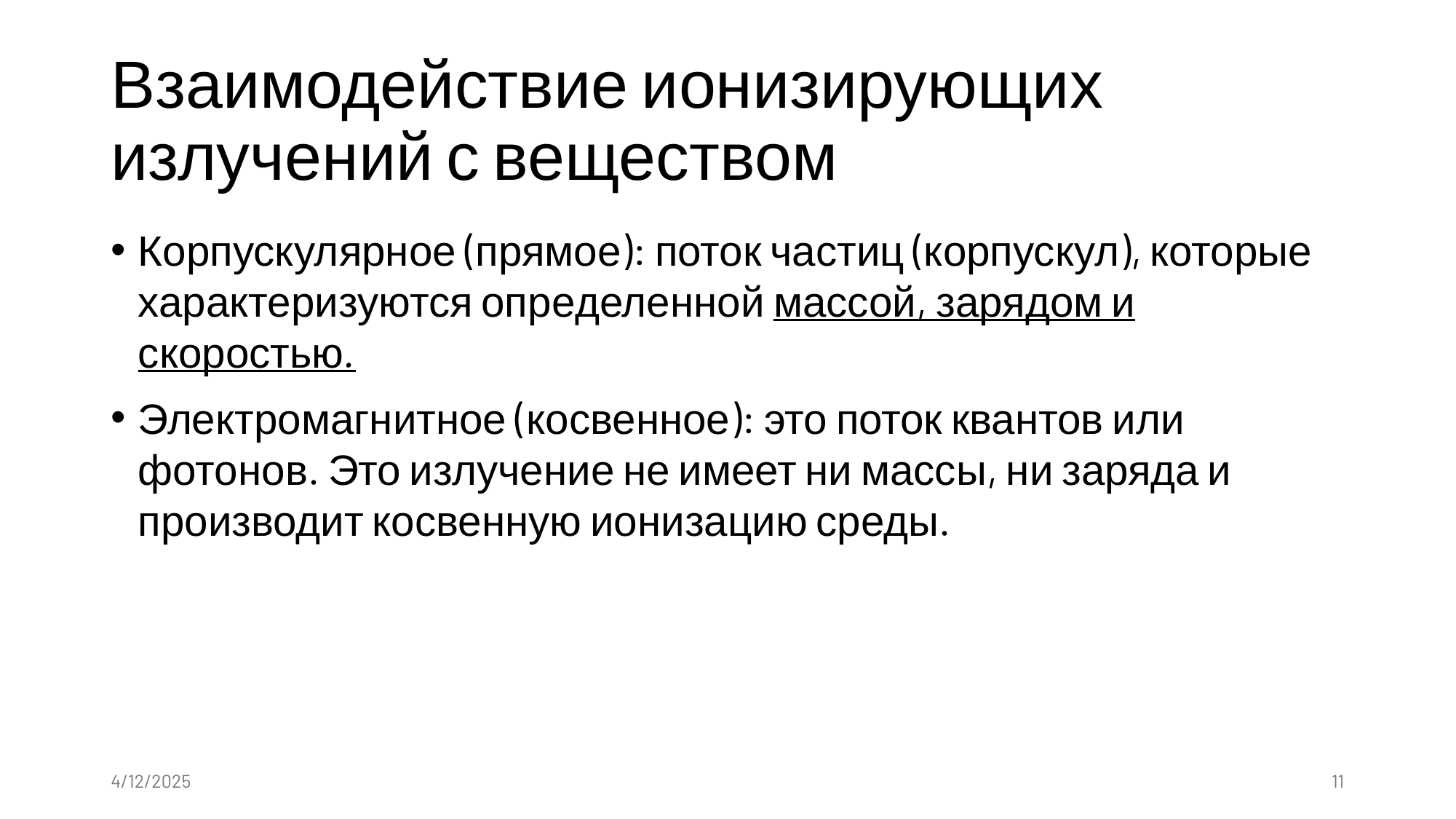

# Взаимодействие ионизирующих излучений с веществом
Корпускулярное (прямое): поток частиц (корпускул), которые характеризуются опре­деленной массой, зарядом и скоростью.
Электромагнитное (косвенное): это поток квантов или фотонов. Это излучение не имеет ни массы, ни заряда и производит косвенную ионизацию среды.
4/12/2025
11